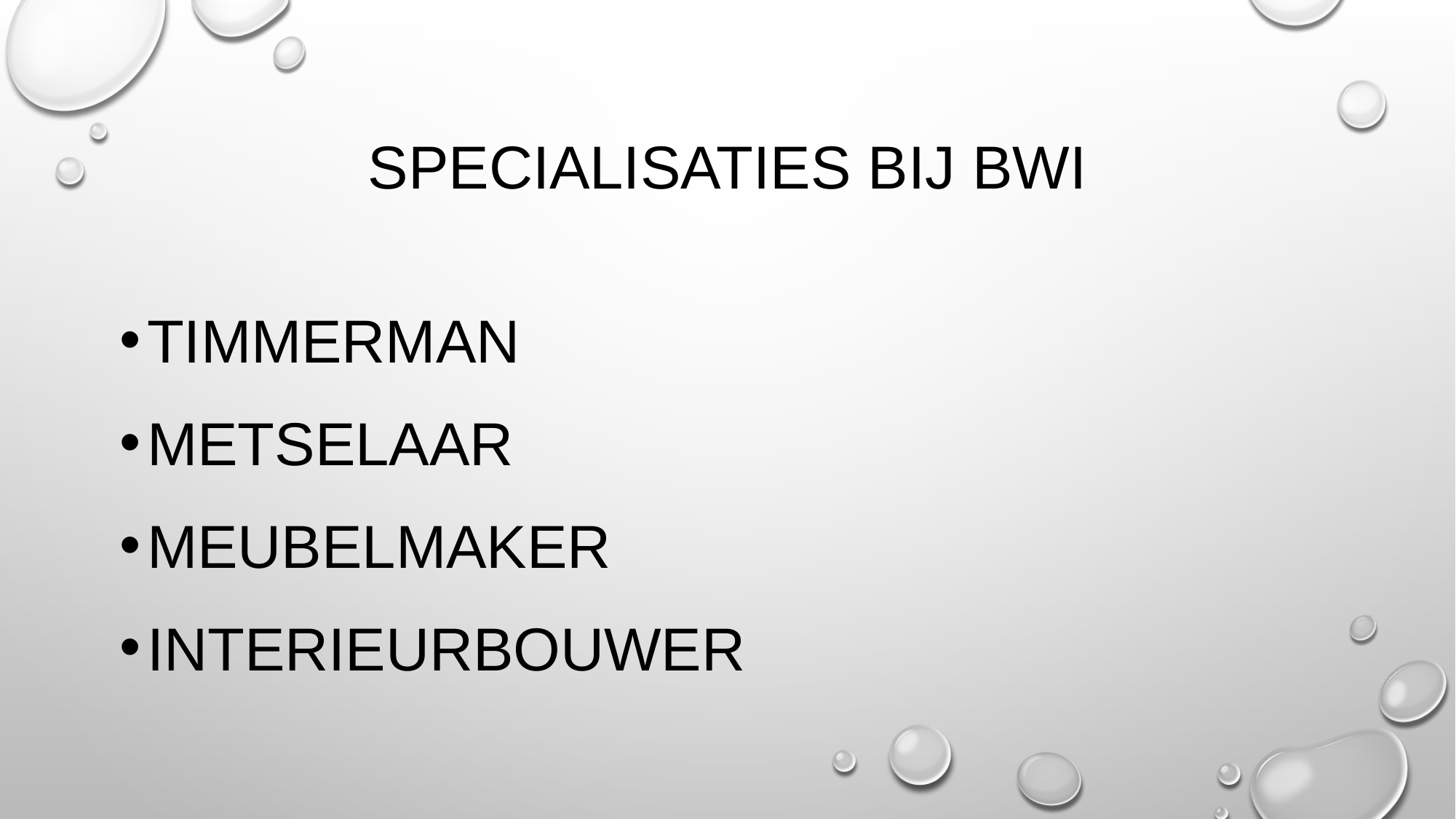

# Specialisaties bij bwi
Timmerman
Metselaar
Meubelmaker
Interieurbouwer